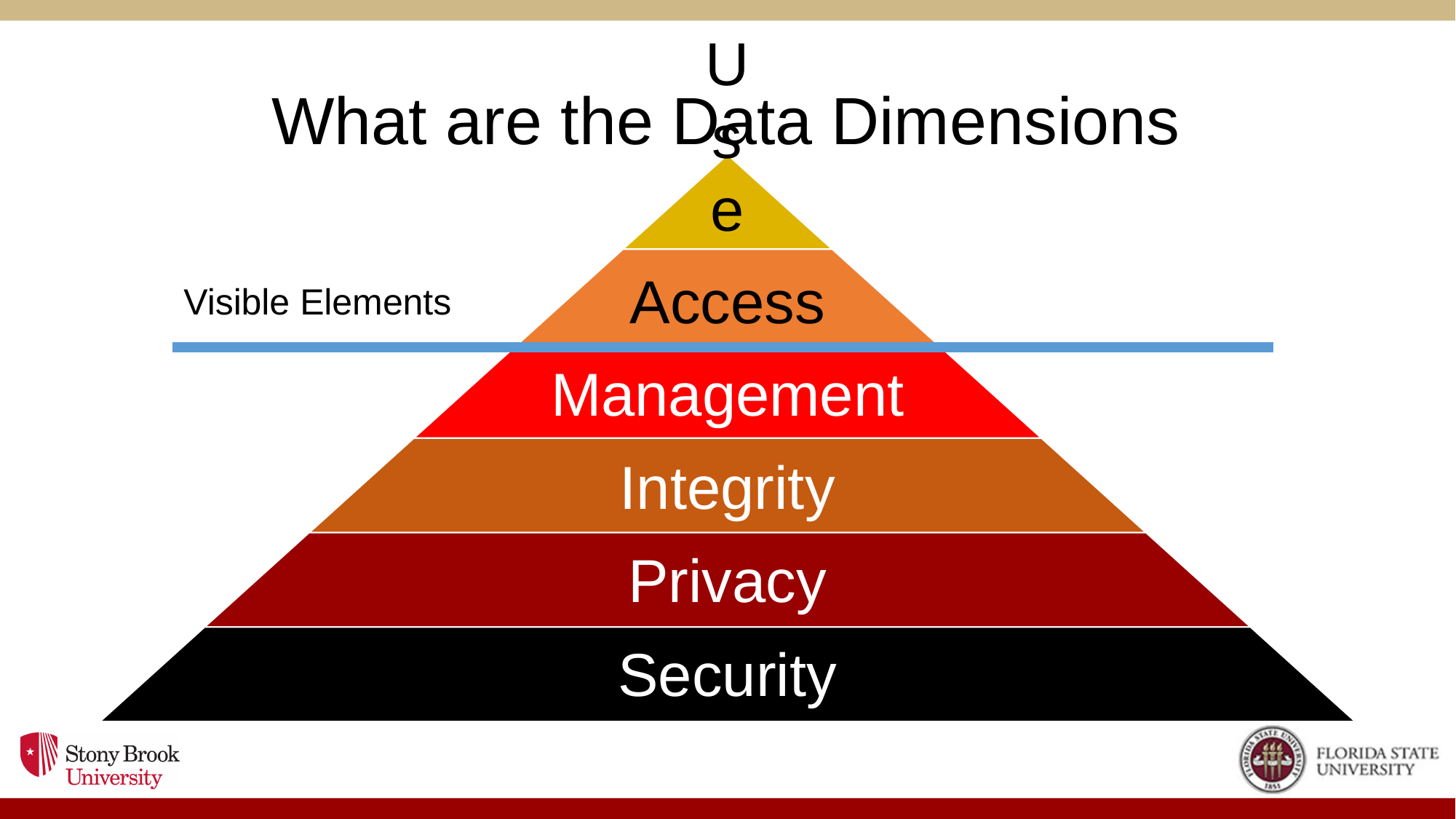

# What are the Data Dimensions
Use
Access
Management
Integrity
Privacy
Security
Visible Elements